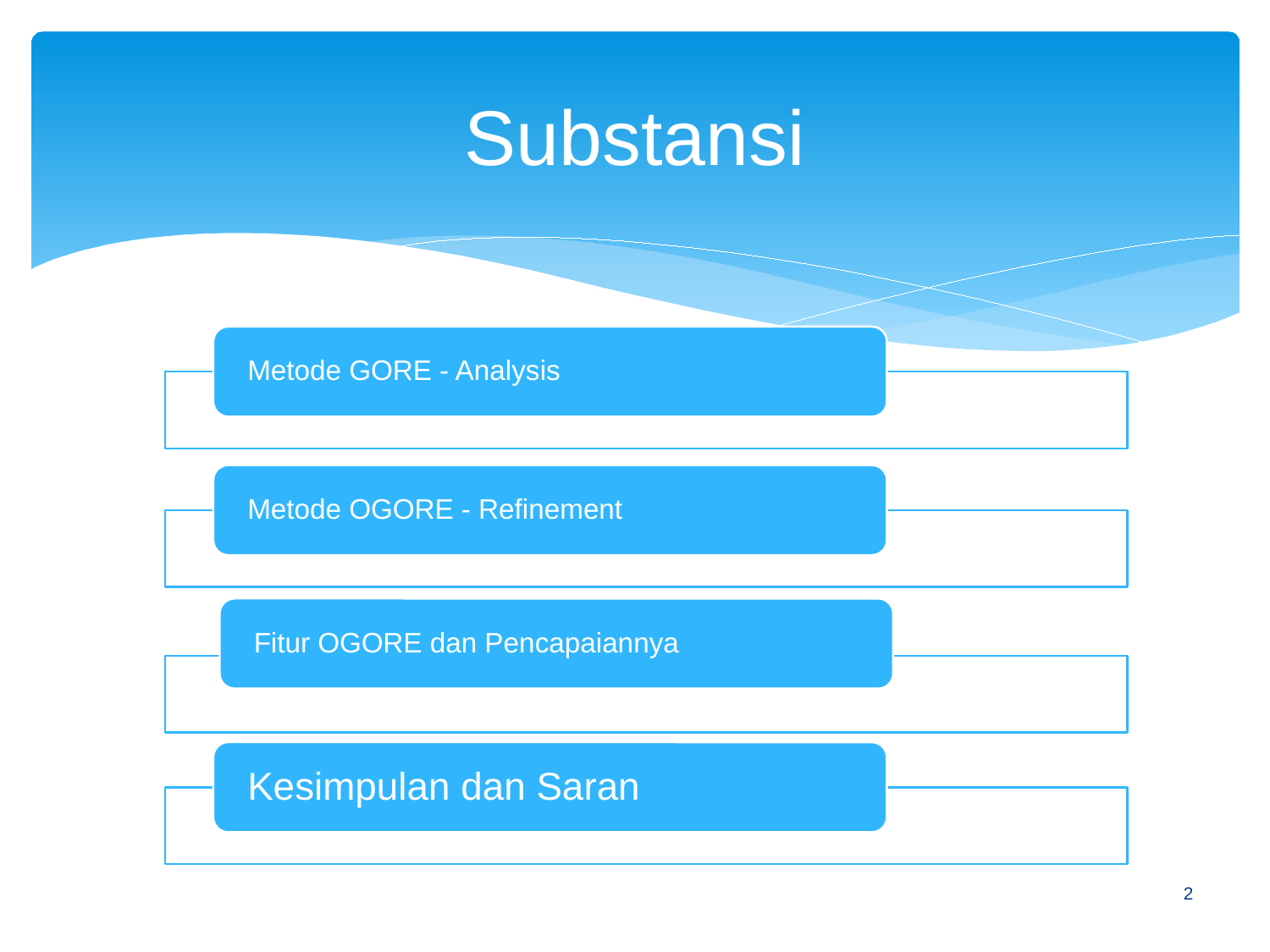

# Substansi
Metode GORE - Analysis
Metode OGORE - Refinement
Fitur OGORE dan Pencapaiannya
Kesimpulan dan Saran
2